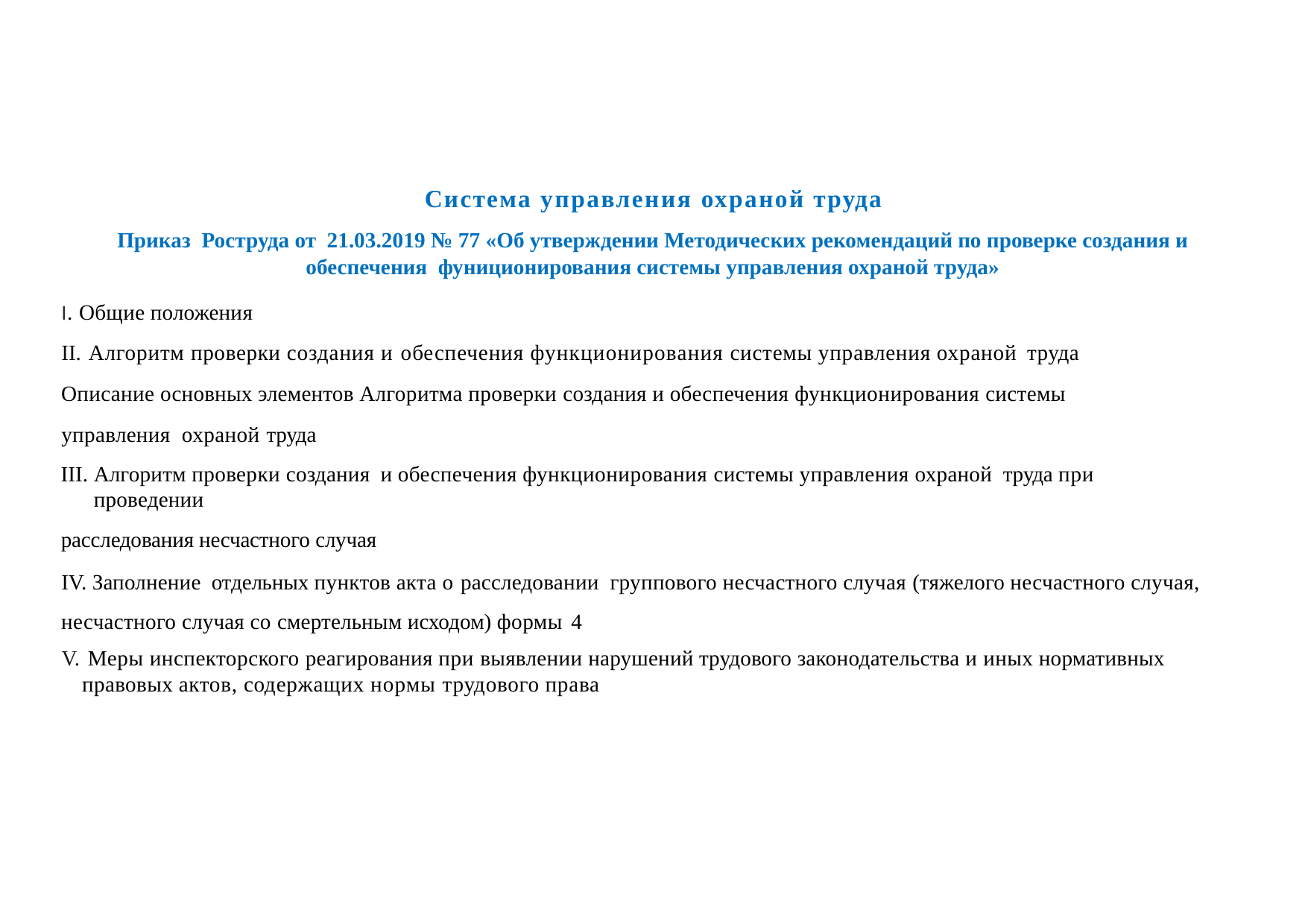

Система управления охраной труда
Приказ  Роструда от  21.03.2019 № 77 «Об утверждении Методических рекомендаций по проверке создания и обеспечения  фуниционирования системы управления охраной труда»
І. Общие положения
 Алгоритм проверки создания и обеспечения функционирования системы управления охраной труда
Описание основных элементов Алгоритма проверки создания и обеспечения функционирования системы управления  охраной труда
Алгоритм проверки создания и обеспечения функционирования системы управления охраной  труда при проведении
расследования несчастного случая
 Заполнение отдельных пунктов акта о расследовании  группового несчастного случая (тяжелого несчастного случая,  несчастного случая со смертельным исходом) формы 4
 Меры инспекторского реагирования при выявлении нарушений трудового законодательства и иных нормативных правовых актов, содержащих нормы трудового права